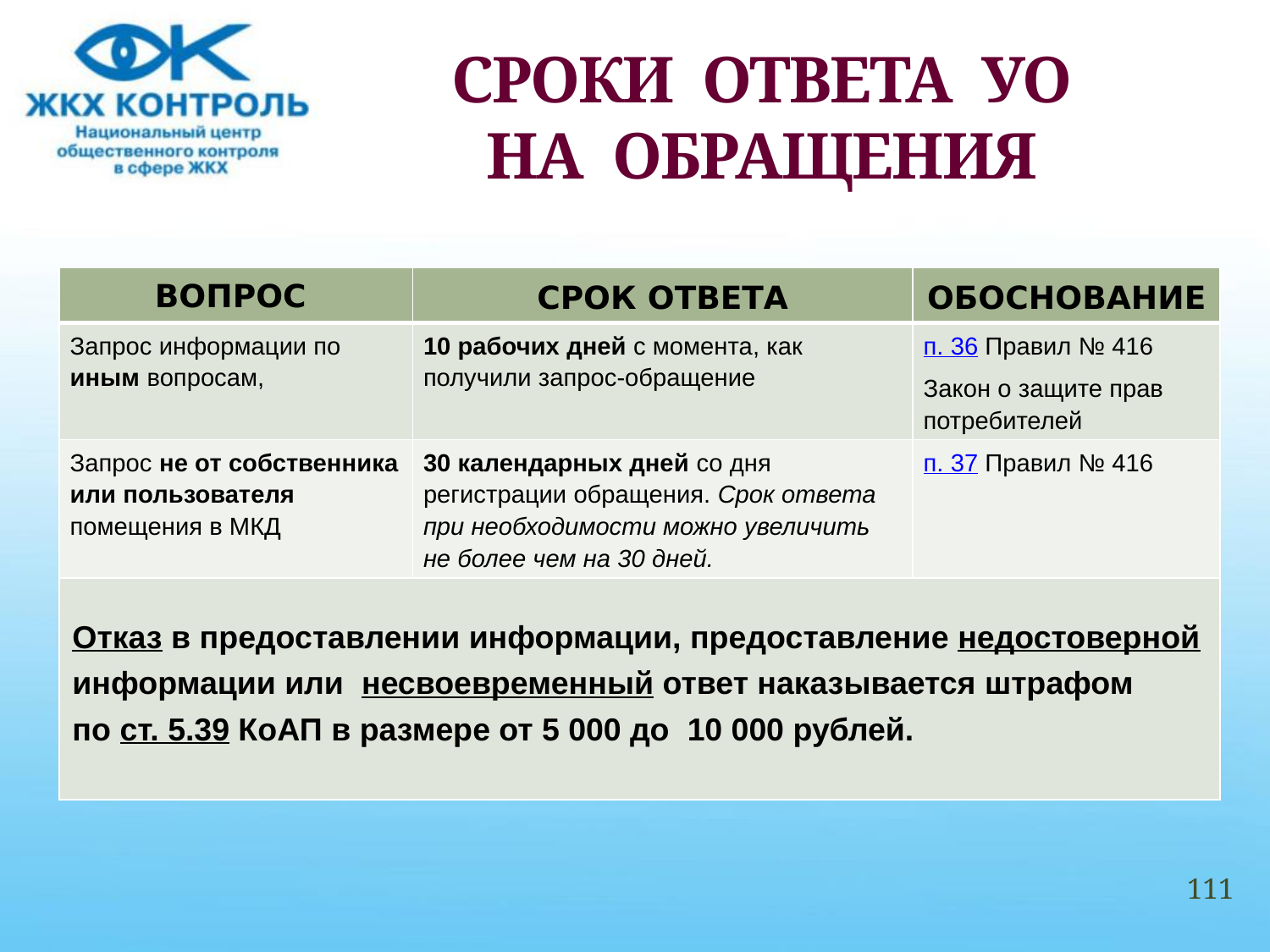

# СРОКИ  ОТВЕТА  УО НА  ОБРАЩЕНИЯ
| ВОПРОС | СРОК ОТВЕТА | ОБОСНОВАНИЕ |
| --- | --- | --- |
| Запрос информации по иным вопросам, | 10 рабочих дней с момента, как получили запрос-обращение | п. 36 Правил № 416 Закон о защите прав потребителей |
| Запрос не от собственника или пользователя помещения в МКД | 30 календарных дней со дня регистрации обращения. Срок ответа при необходимости можно увеличить не более чем на 30 дней. | п. 37 Правил № 416 |
| Отказ в предоставлении информации, предоставление недостоверной информации или несвоевременный ответ наказывается штрафом по ст. 5.39 КоАП в размере от 5 000 до 10 000 рублей. |  |  |
111